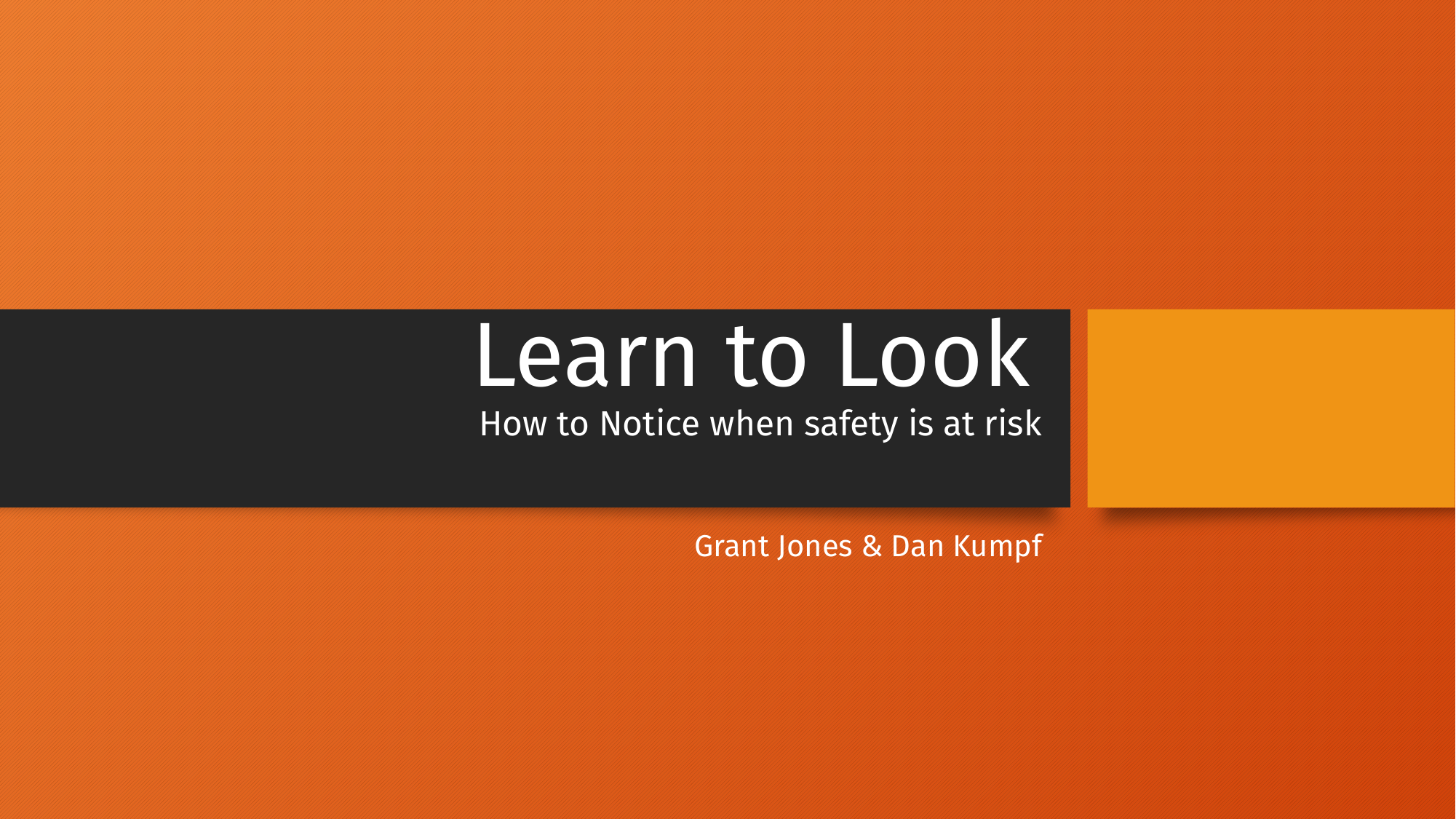

# Learn to Look How to Notice when safety is at risk
Grant Jones & Dan Kumpf